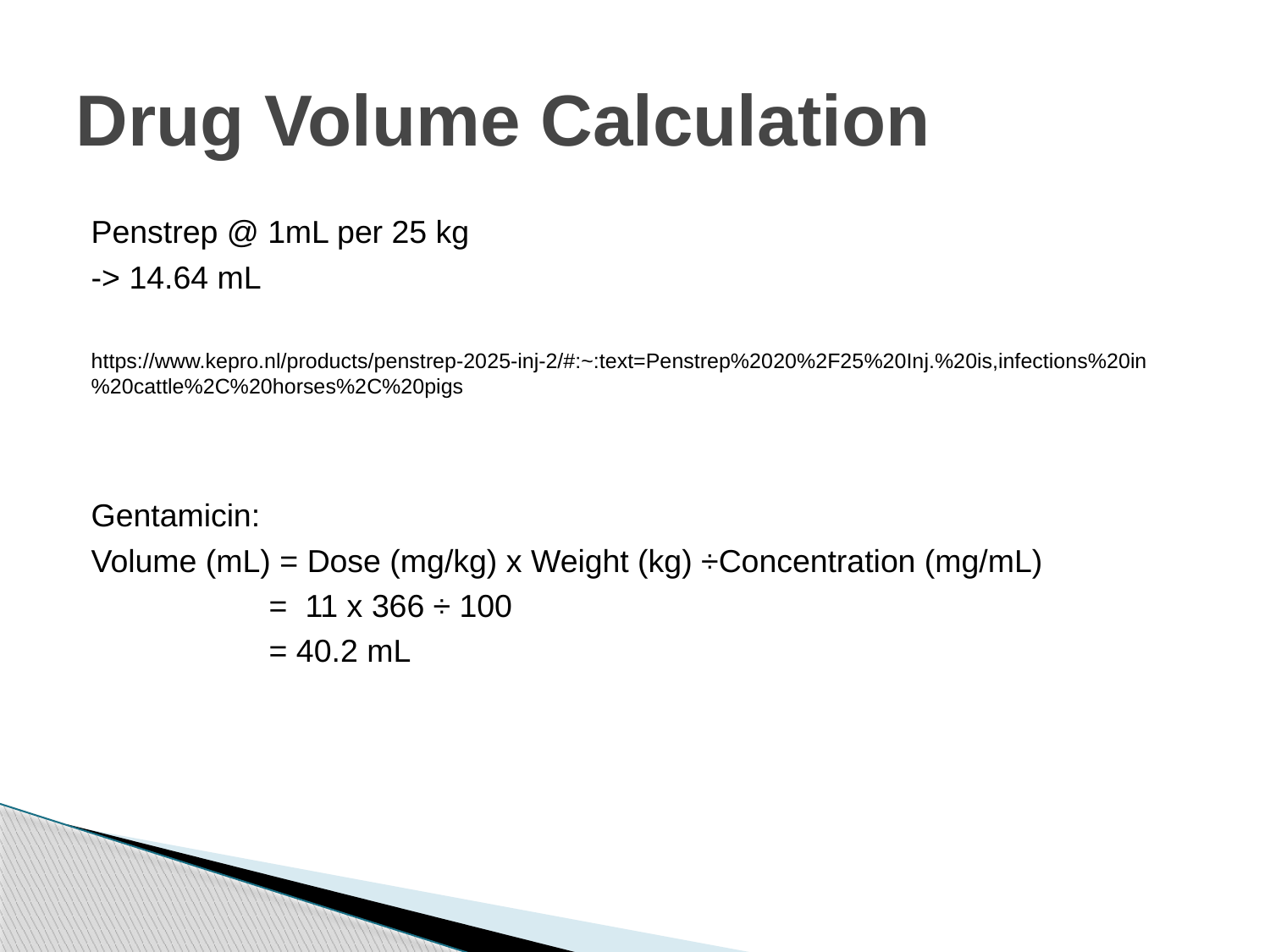

# Drug Volume Calculation
Penstrep @ 1mL per 25 kg
-> 14.64 mL

https://www.kepro.nl/products/penstrep-2025-inj-2/#:~:text=Penstrep%2020%2F25%20Inj.%20is,infections%20in%20cattle%2C%20horses%2C%20pigs

Gentamicin:
Volume (mL) = Dose (mg/kg) x Weight (kg) ÷Concentration (mg/mL)
                    =  11 x 366 ÷ 100
                    = 40.2 mL